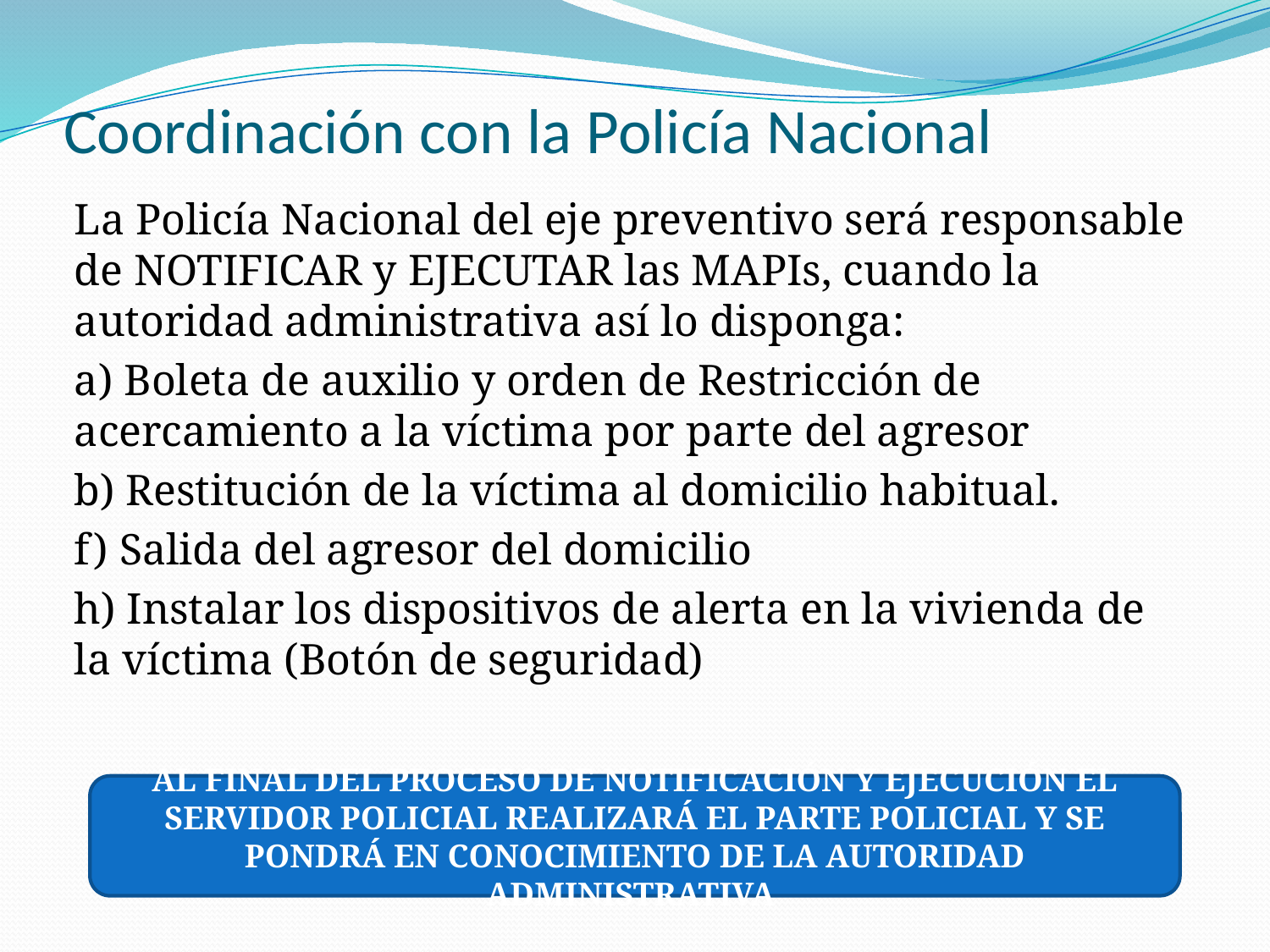

# Coordinación con la Policía Nacional
La Policía Nacional del eje preventivo será responsable de NOTIFICAR y EJECUTAR las MAPIs, cuando la autoridad administrativa así lo disponga:
a) Boleta de auxilio y orden de Restricción de acercamiento a la víctima por parte del agresor
b) Restitución de la víctima al domicilio habitual.
f) Salida del agresor del domicilio
h) Instalar los dispositivos de alerta en la vivienda de la víctima (Botón de seguridad)

AL FINAL DEL PROCESO DE NOTIFICACIÓN Y EJECUCIÓN EL SERVIDOR POLICIAL REALIZARÁ EL PARTE POLICIAL Y SE PONDRÁ EN CONOCIMIENTO DE LA AUTORIDAD ADMINISTRATIVA